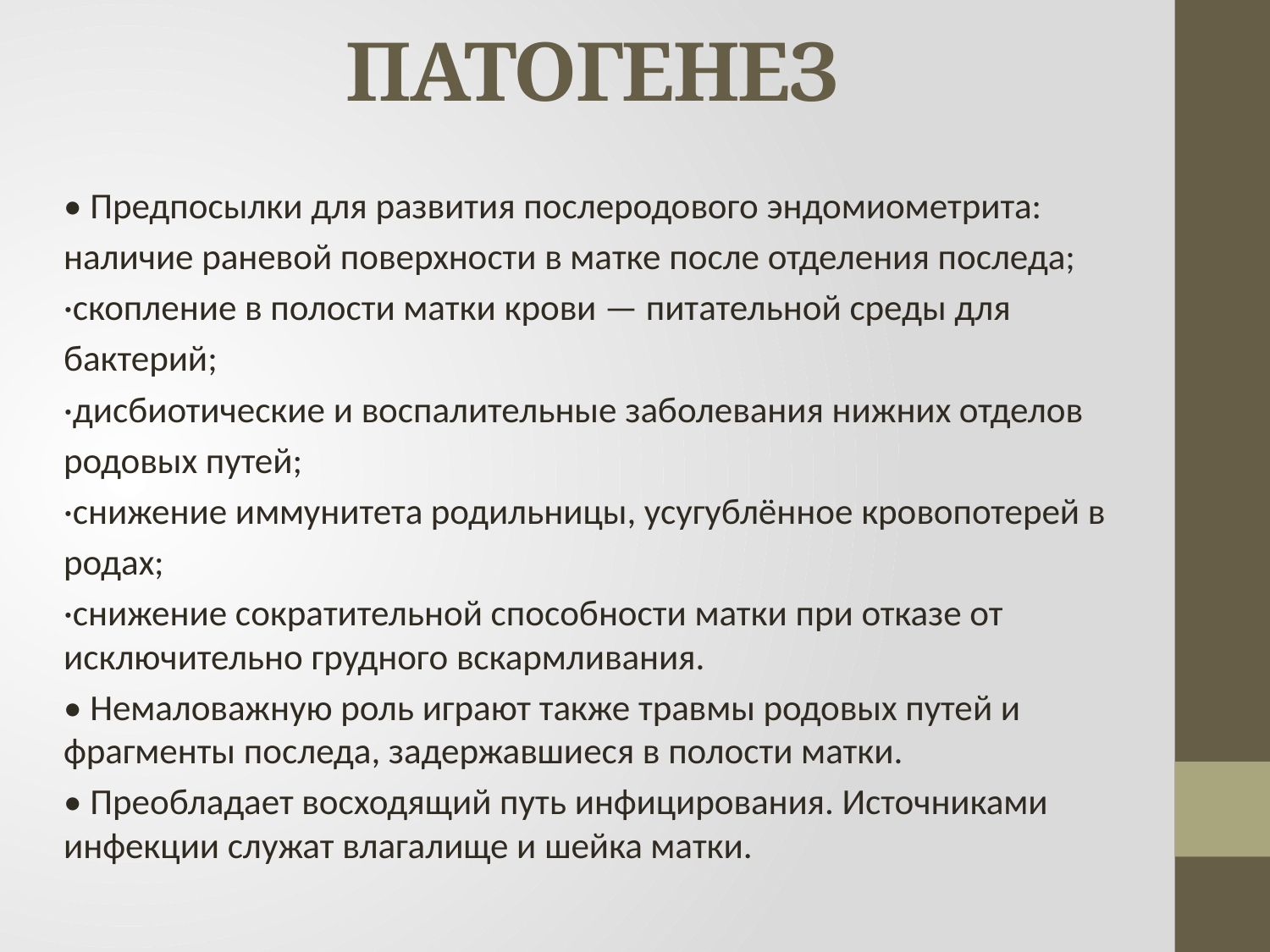

# ПАТОГЕНЕЗ
• Предпосылки для развития послеродового эндомиометрита:
наличие раневой поверхности в матке после отделения последа;
·скопление в полости матки крови — питательной среды для
бактерий;
·дисбиотические и воспалительные заболевания нижних отделов
родовых путей;
·снижение иммунитета родильницы, усугублённое кровопотерей в
родах;
·снижение сократительной способности матки при отказе от исключительно грудного вскармливания.
• Немаловажную роль играют также травмы родовых путей и фрагменты последа, задержавшиеся в полости матки.
• Преобладает восходящий путь инфицирования. Источниками инфекции служат влагалище и шейка матки.